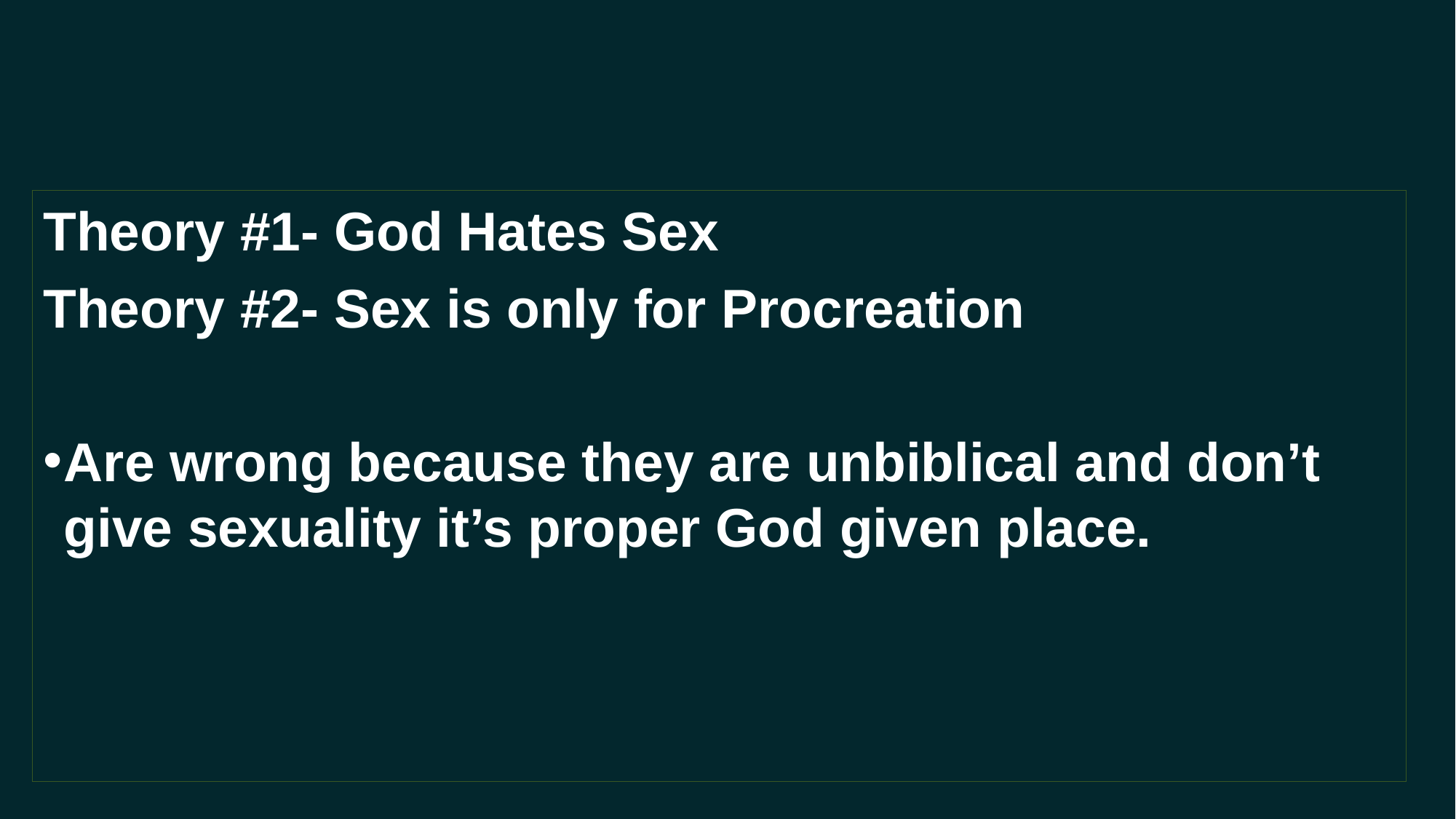

#
Theory #1- God Hates Sex
Theory #2- Sex is only for Procreation

Are wrong because they are unbiblical and don’t give sexuality it’s proper God given place.